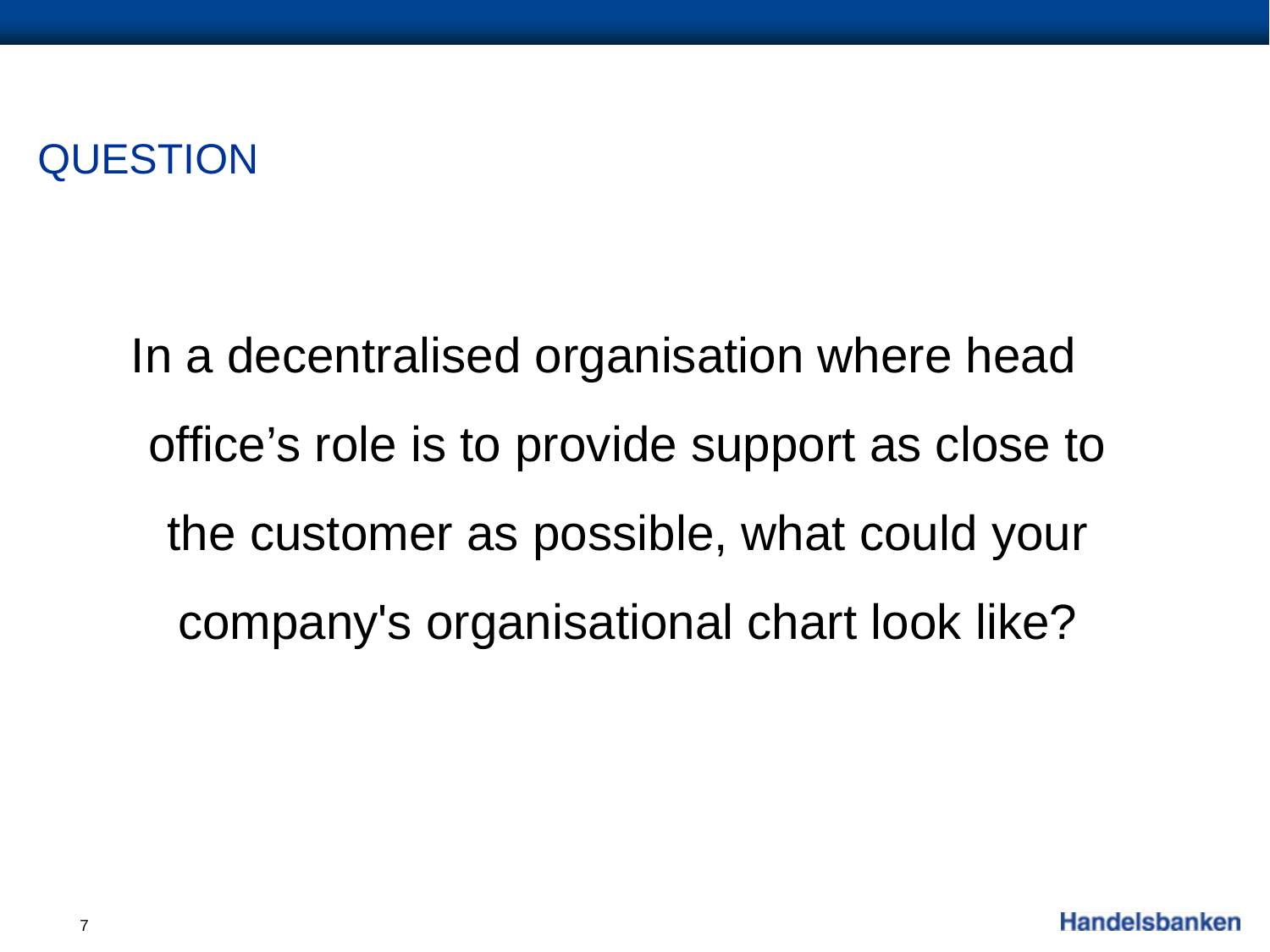

# QUESTION
In a decentralised organisation where head office’s role is to provide support as close to the customer as possible, what could your company's organisational chart look like?
7